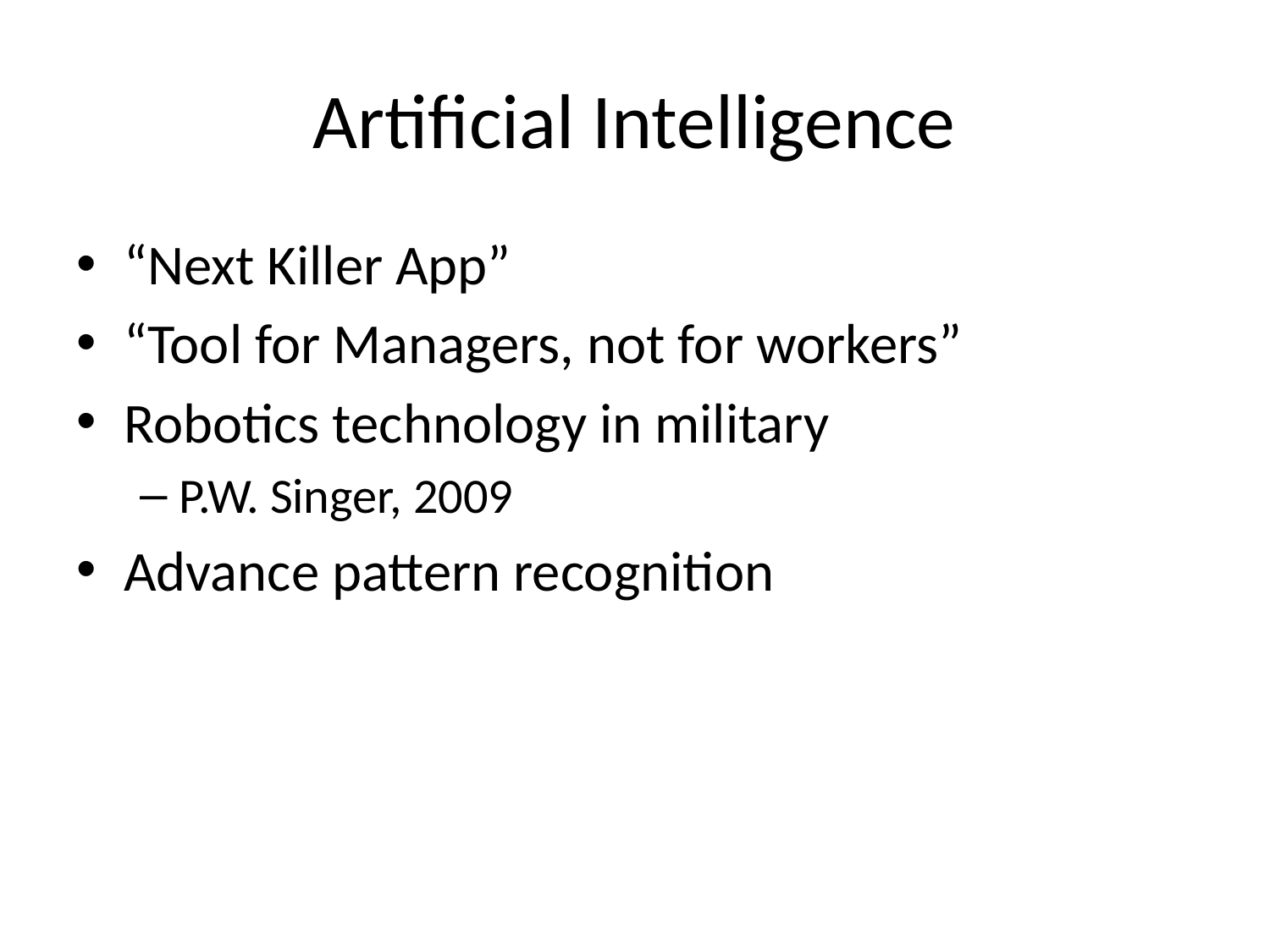

# Artificial Intelligence
“Next Killer App”
“Tool for Managers, not for workers”
Robotics technology in military
P.W. Singer, 2009
Advance pattern recognition